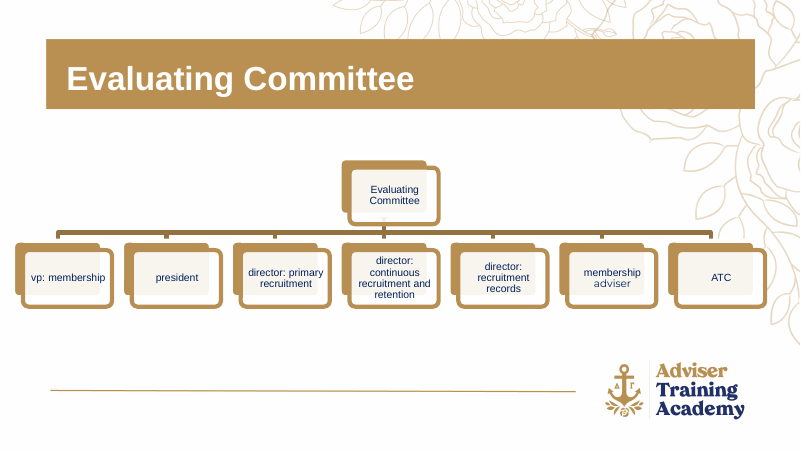

Evaluating Committee
Evaluating Committee
vp: membership
president
director: primary recruitment
director: continuous recruitment and retention
director: recruitment records
membership adviser
ATC